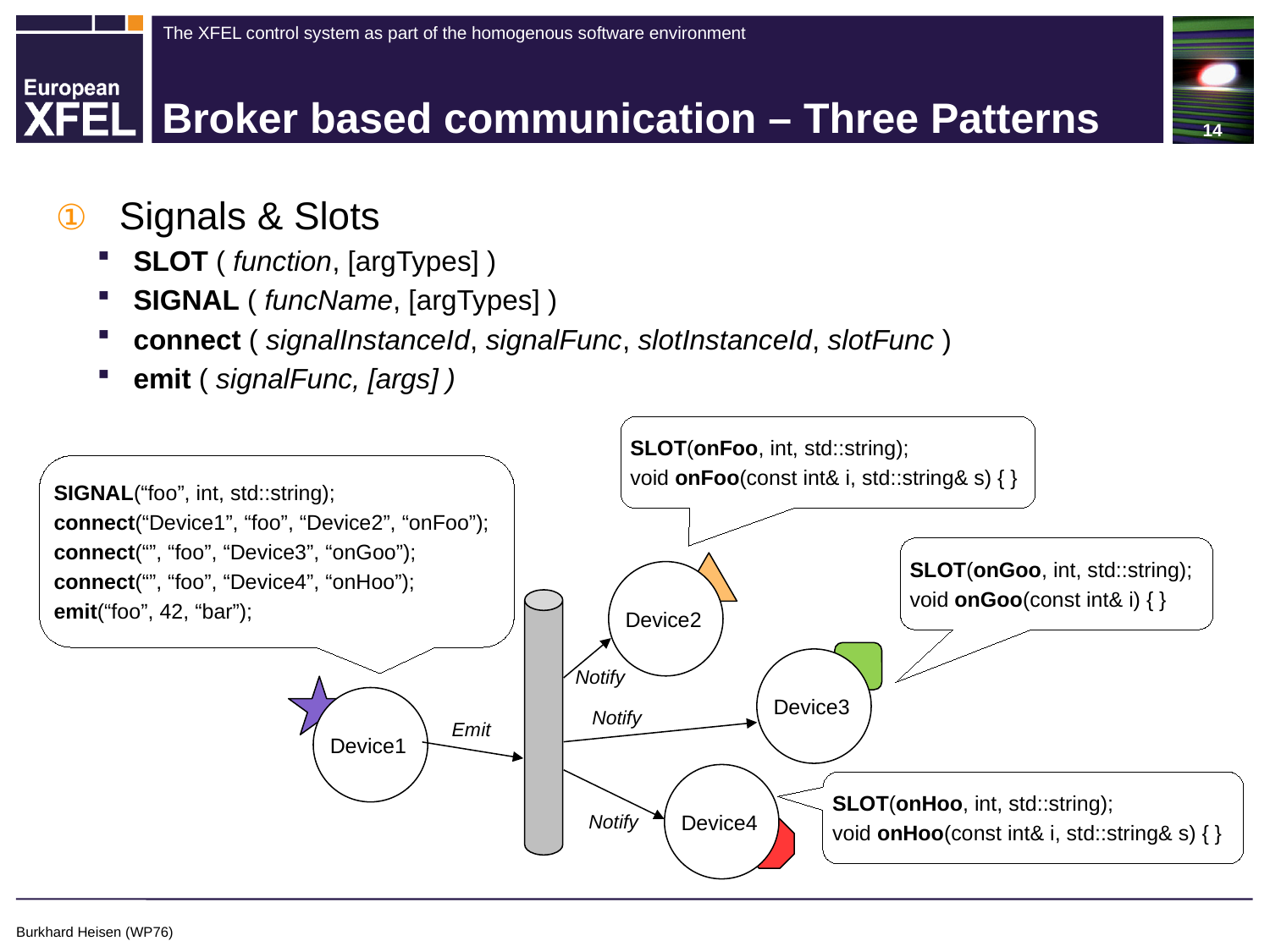

14
# Broker based communication – Three Patterns
Signals & Slots
SLOT ( function, [argTypes] )
SIGNAL ( funcName, [argTypes] )
connect ( signalInstanceId, signalFunc, slotInstanceId, slotFunc )
emit ( signalFunc, [args] )
SLOT(onFoo, int, std::string);
void onFoo(const int& i, std::string& s) { }
SIGNAL(“foo”, int, std::string);
connect(“Device1”, “foo”, “Device2”, “onFoo”);
connect(“”, “foo”, “Device3”, “onGoo”);
connect(“”, “foo”, “Device4”, “onHoo”);
emit(“foo”, 42, “bar”);
SLOT(onGoo, int, std::string);
void onGoo(const int& i) { }

Device2

Device3
Notify

Device1
Notify
Emit
Device4

Notify
SLOT(onHoo, int, std::string);
void onHoo(const int& i, std::string& s) { }
Burkhard Heisen (WP76)